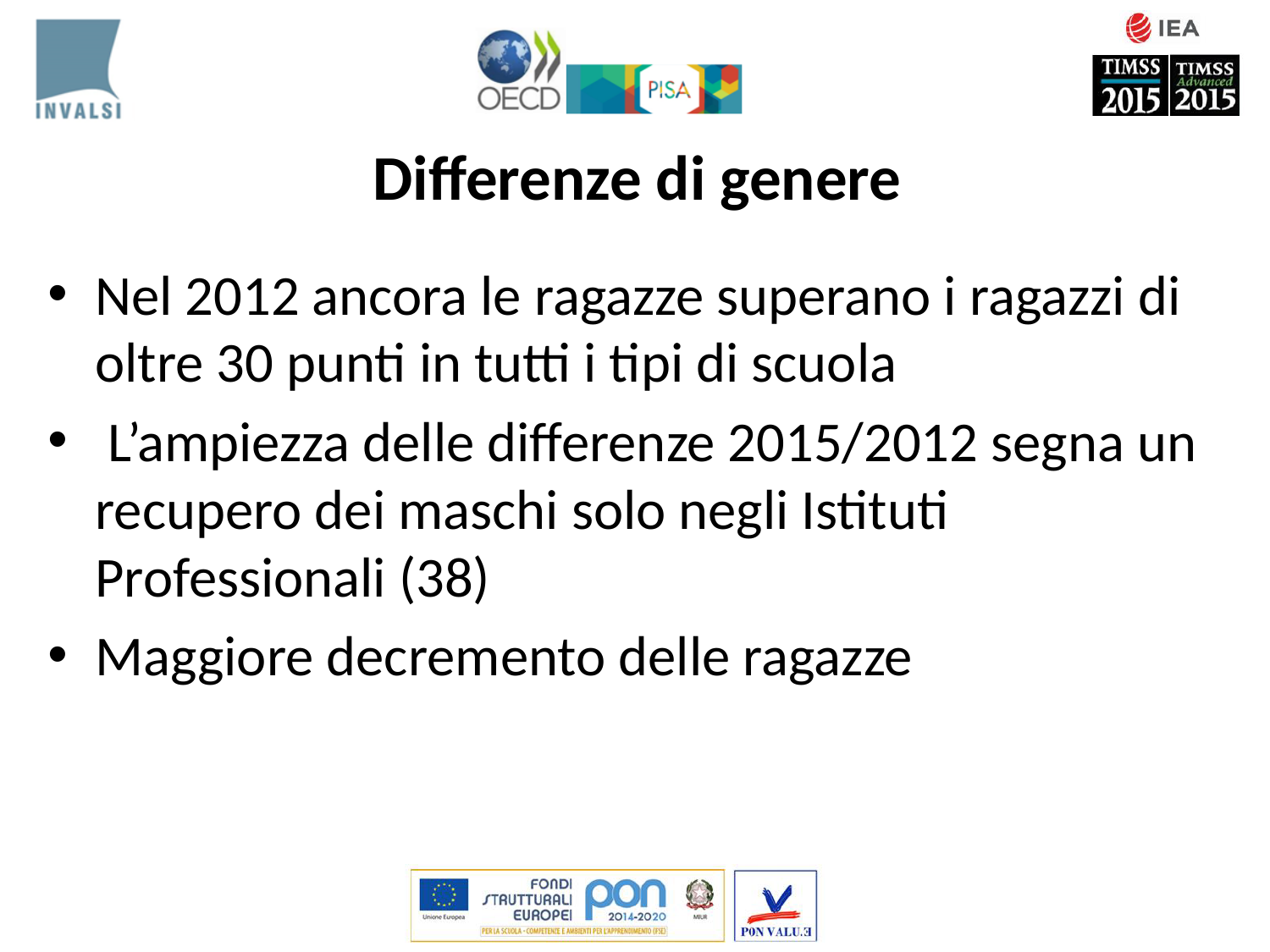

# Differenze di genere
Nel 2012 ancora le ragazze superano i ragazzi di oltre 30 punti in tutti i tipi di scuola
 L’ampiezza delle differenze 2015/2012 segna un recupero dei maschi solo negli Istituti Professionali (38)
Maggiore decremento delle ragazze